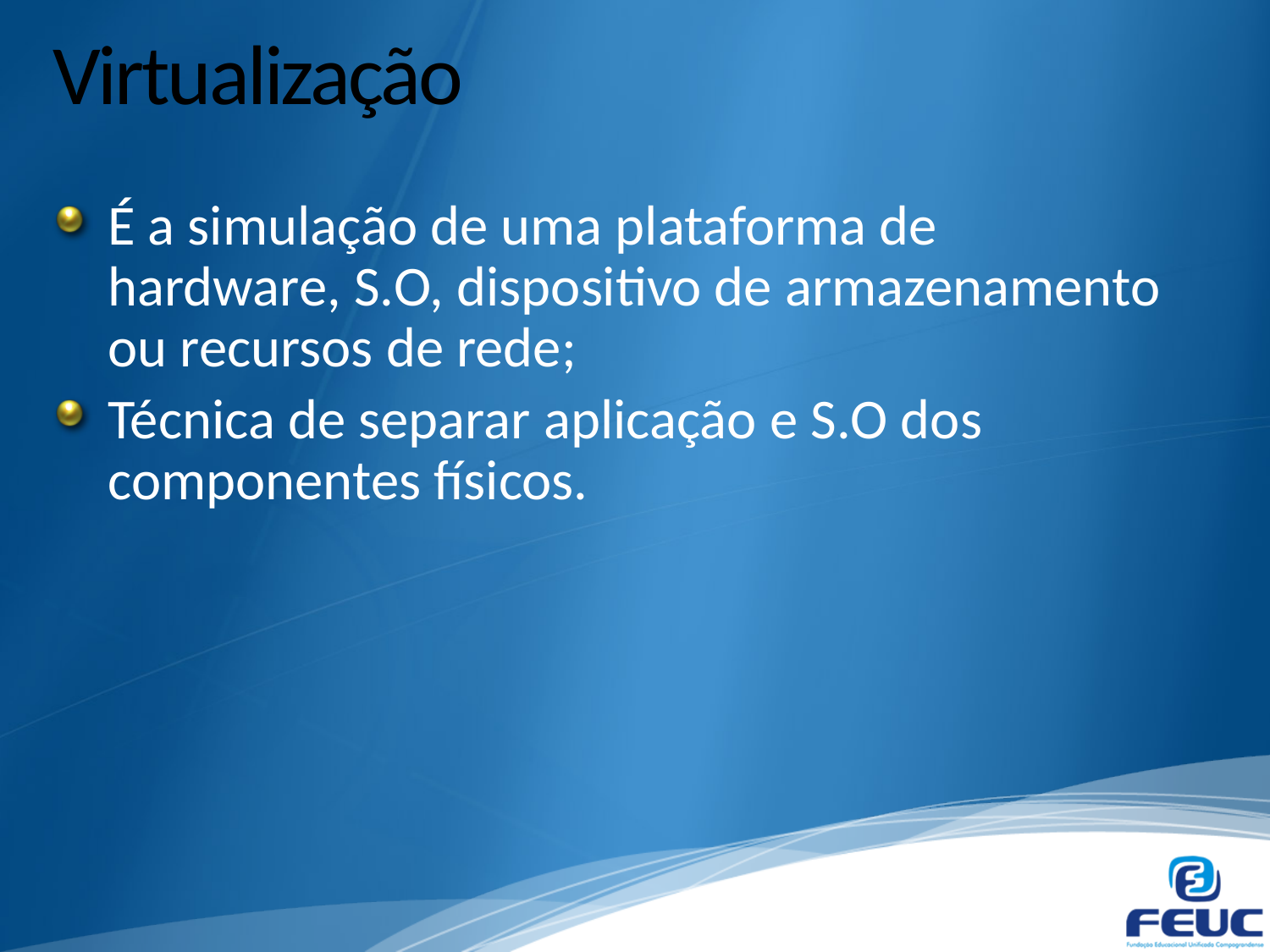

# Virtualização
É a simulação de uma plataforma de hardware, S.O, dispositivo de armazenamento ou recursos de rede;
Técnica de separar aplicação e S.O dos componentes físicos.